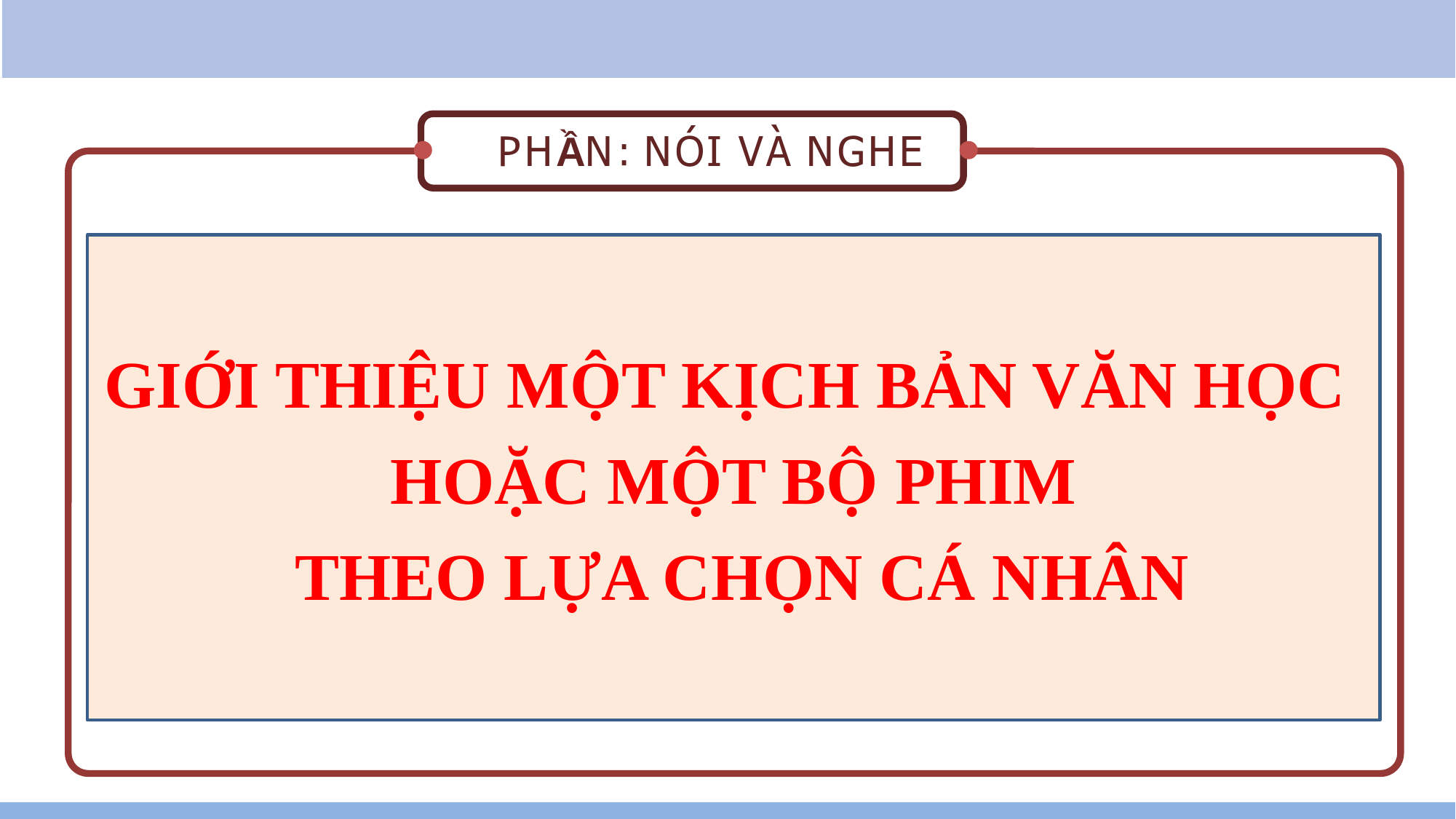

PHẦN: NÓI VÀ NGHE

GIỚI THIỆU MỘT KỊCH BẢN VĂN HỌC
HOẶC MỘT BỘ PHIM
 THEO LỰA CHỌN CÁ NHÂN